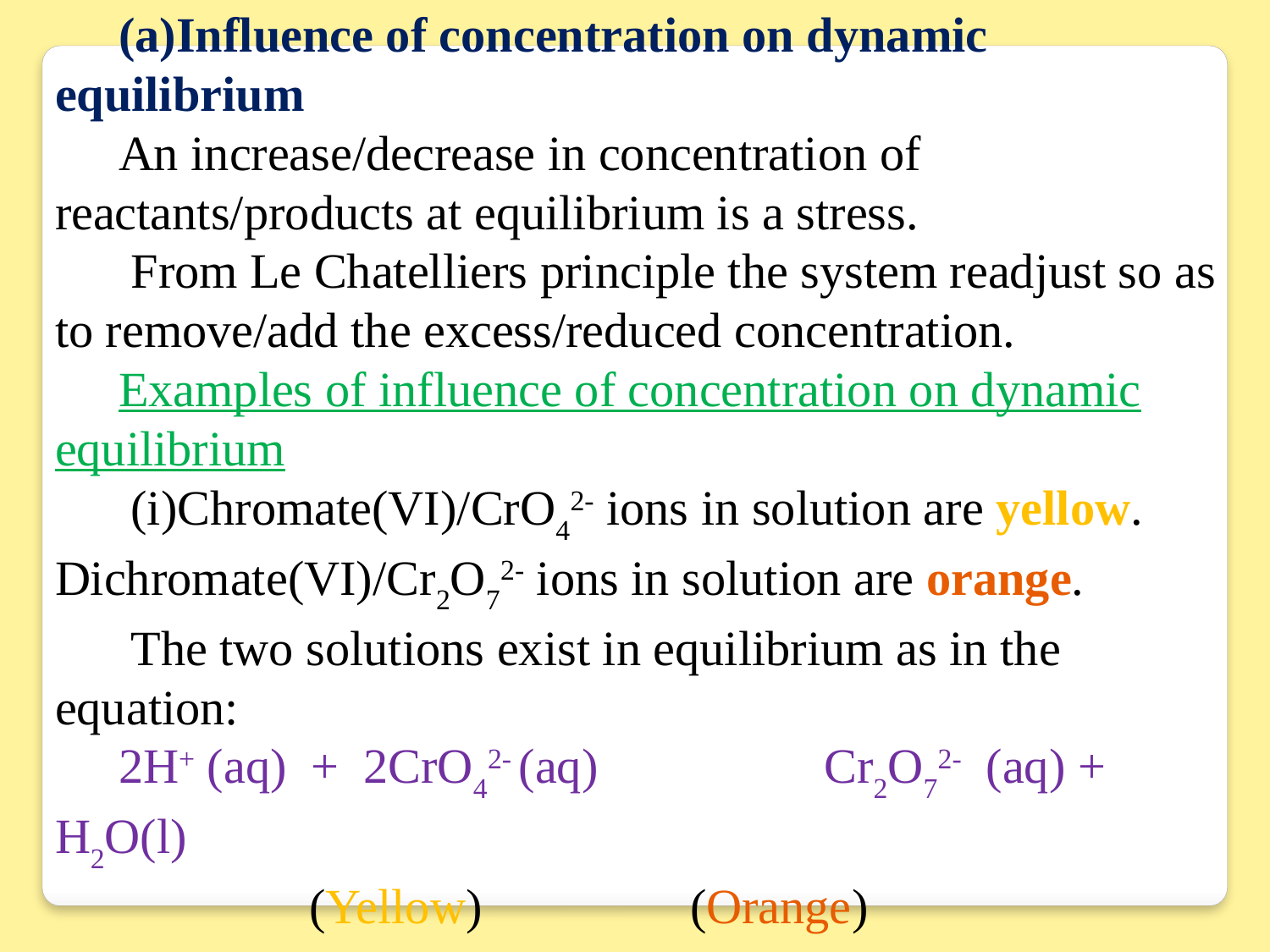

(a)Influence of concentration on dynamic equilibrium
An increase/decrease in concentration of reactants/products at equilibrium is a stress.
 From Le Chatelliers principle the system readjust so as to remove/add the excess/reduced concentration.
Examples of influence of concentration on dynamic equilibrium
 (i)Chromate(VI)/CrO42- ions in solution are yellow. Dichromate(VI)/Cr2O72- ions in solution are orange.
 The two solutions exist in equilibrium as in the equation:
2H+ (aq)  +  2CrO42- (aq) 		 Cr2O72-  (aq) + H2O(l)
		(Yellow)		(Orange)